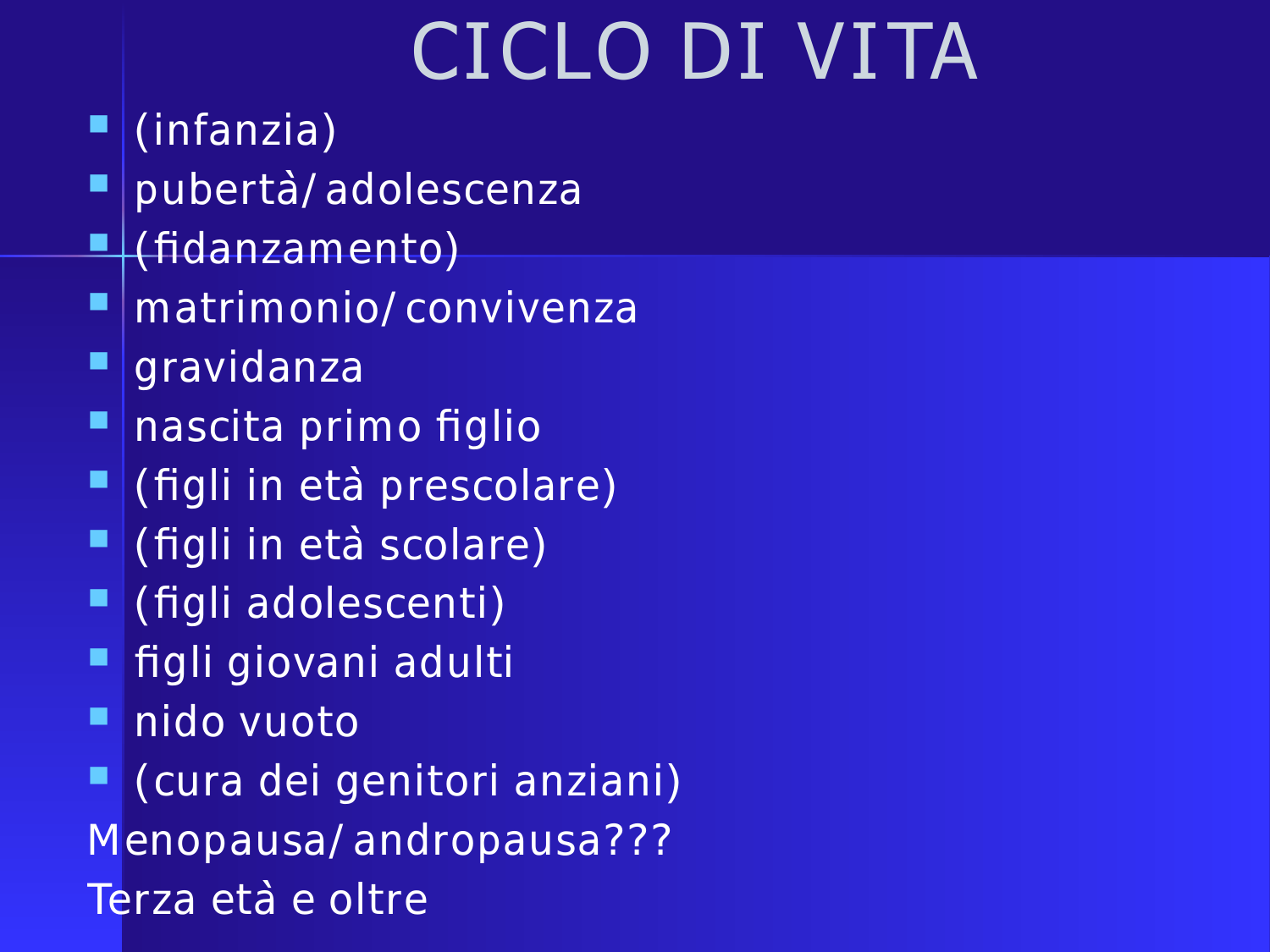

# CICLO DI VITA

(infanzia)
pubertà/adolescenza
(fidanzamento)
matrimonio/convivenza
gravidanza
nascita primo figlio
(figli in età prescolare)
(figli in età scolare)
(figli adolescenti)
figli giovani adulti
nido vuoto
(cura dei genitori anziani)
Menopausa/andropausa???
Terza età e oltre